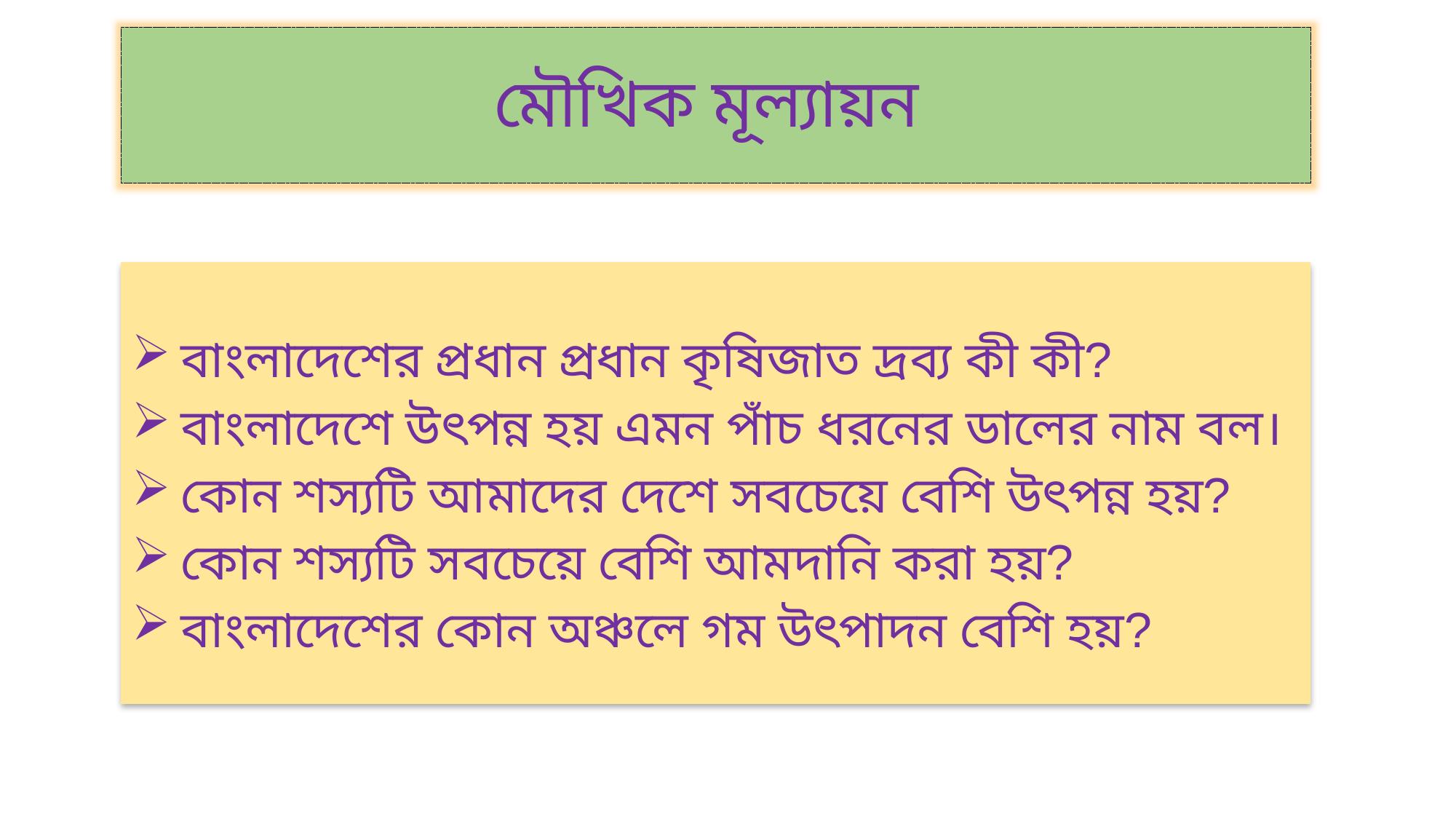

মৌখিক মূল্যায়ন

 বাংলাদেশের প্রধান প্রধান কৃষিজাত দ্রব্য কী কী?
 বাংলাদেশে উৎপন্ন হয় এমন পাঁচ ধরনের ডালের নাম বল।
 কোন শস্যটি আমাদের দেশে সবচেয়ে বেশি উৎপন্ন হয়?
 কোন শস্যটি সবচেয়ে বেশি আমদানি করা হয়?
 বাংলাদেশের কোন অঞ্চলে গম উৎপাদন বেশি হয়?